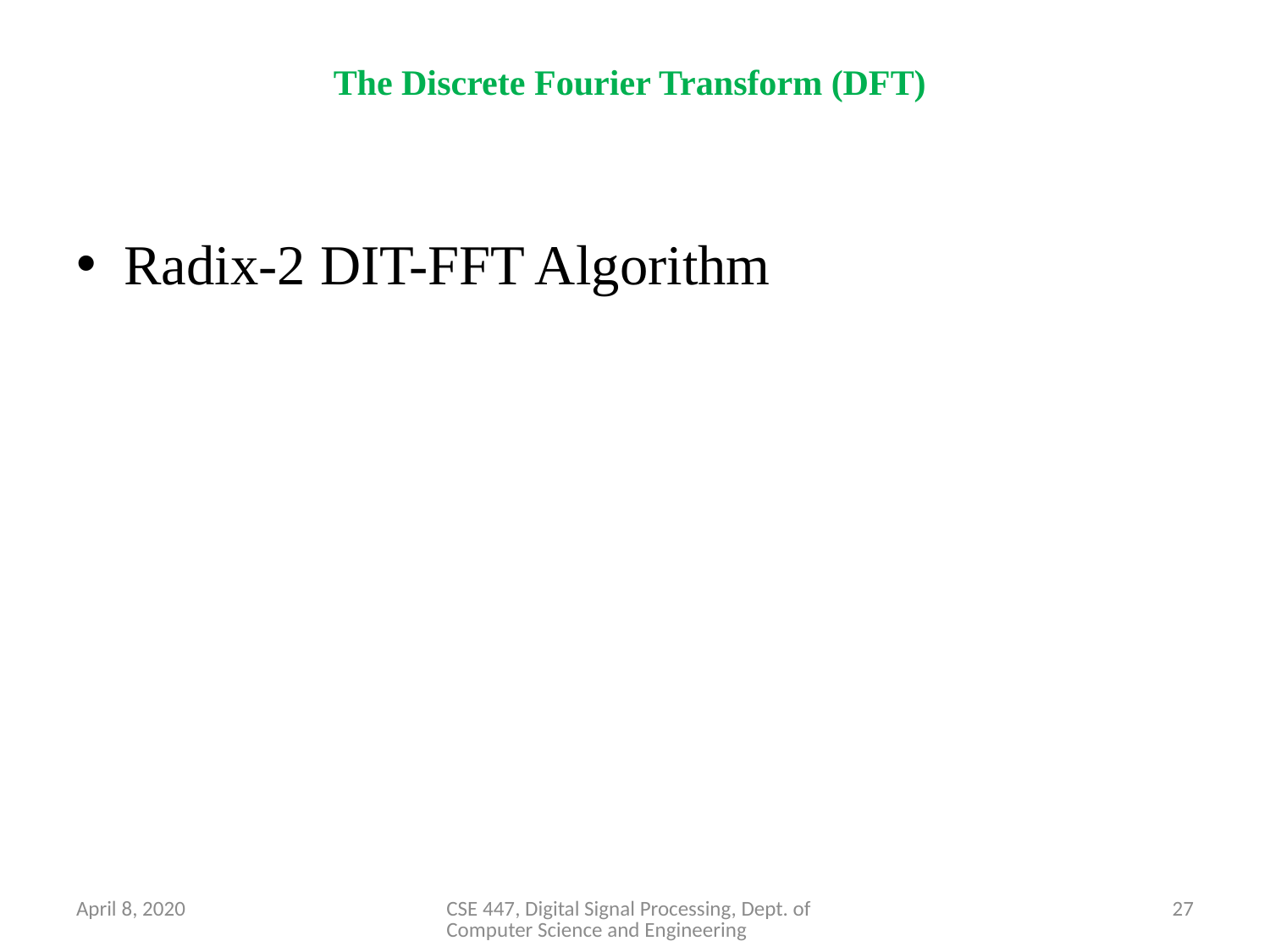

The Discrete Fourier Transform (DFT)

Radix-2 DIT-FFT Algorithm

April 8, 2020
CSE 447, Digital Signal Processing, Dept. of Computer Science and Engineering
27